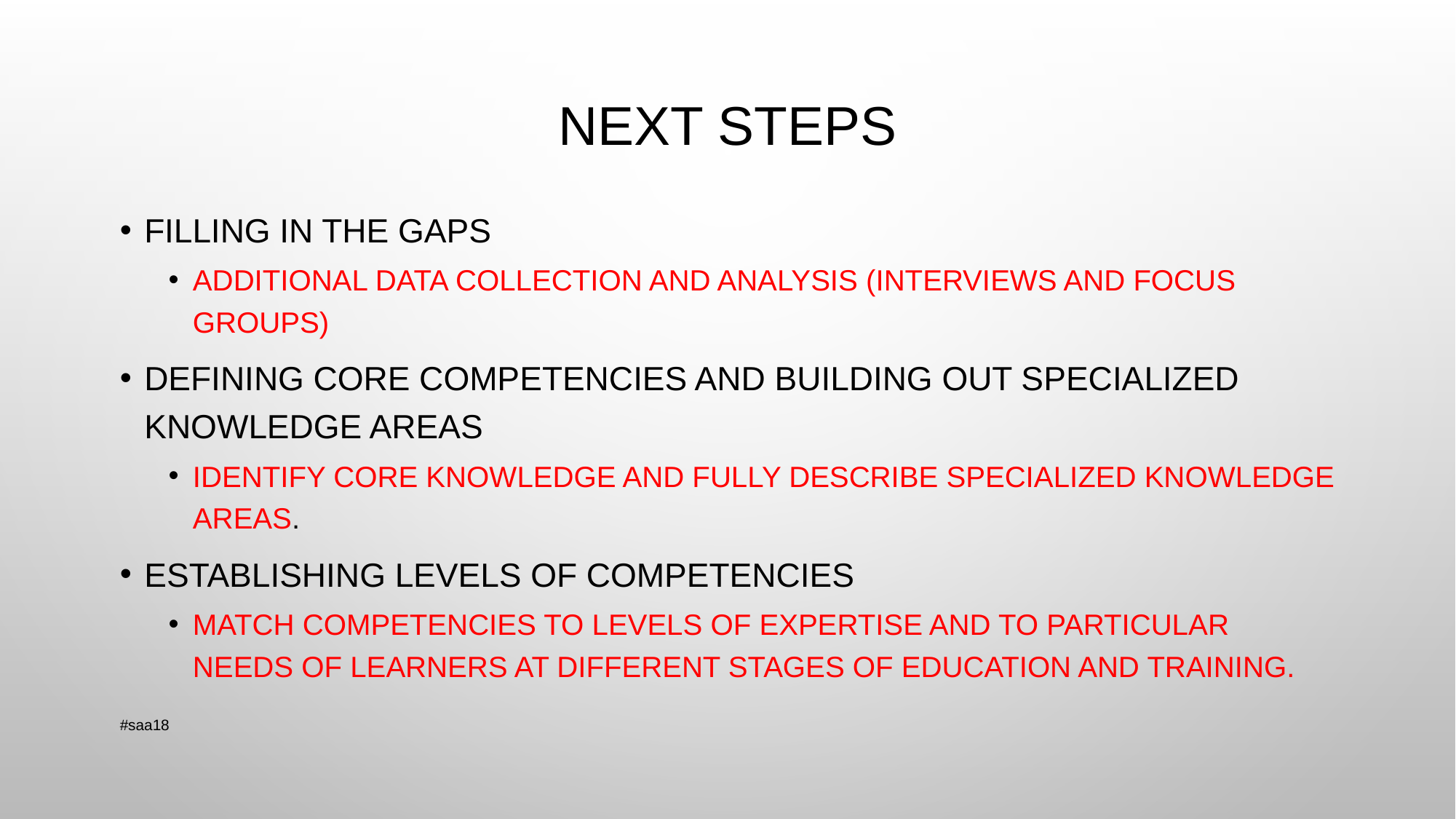

# Next steps
Filling in the Gaps
Additional data collection and analysis (interviews and focus groups)
Defining Core Competencies and Building Out Specialized Knowledge Areas
identify core knowledge and fully describe specialized knowledge areas.
Establishing Levels of Competencies
match competencies to levels of expertise and to particular needs of learners at different stages of education and training.
#saa18